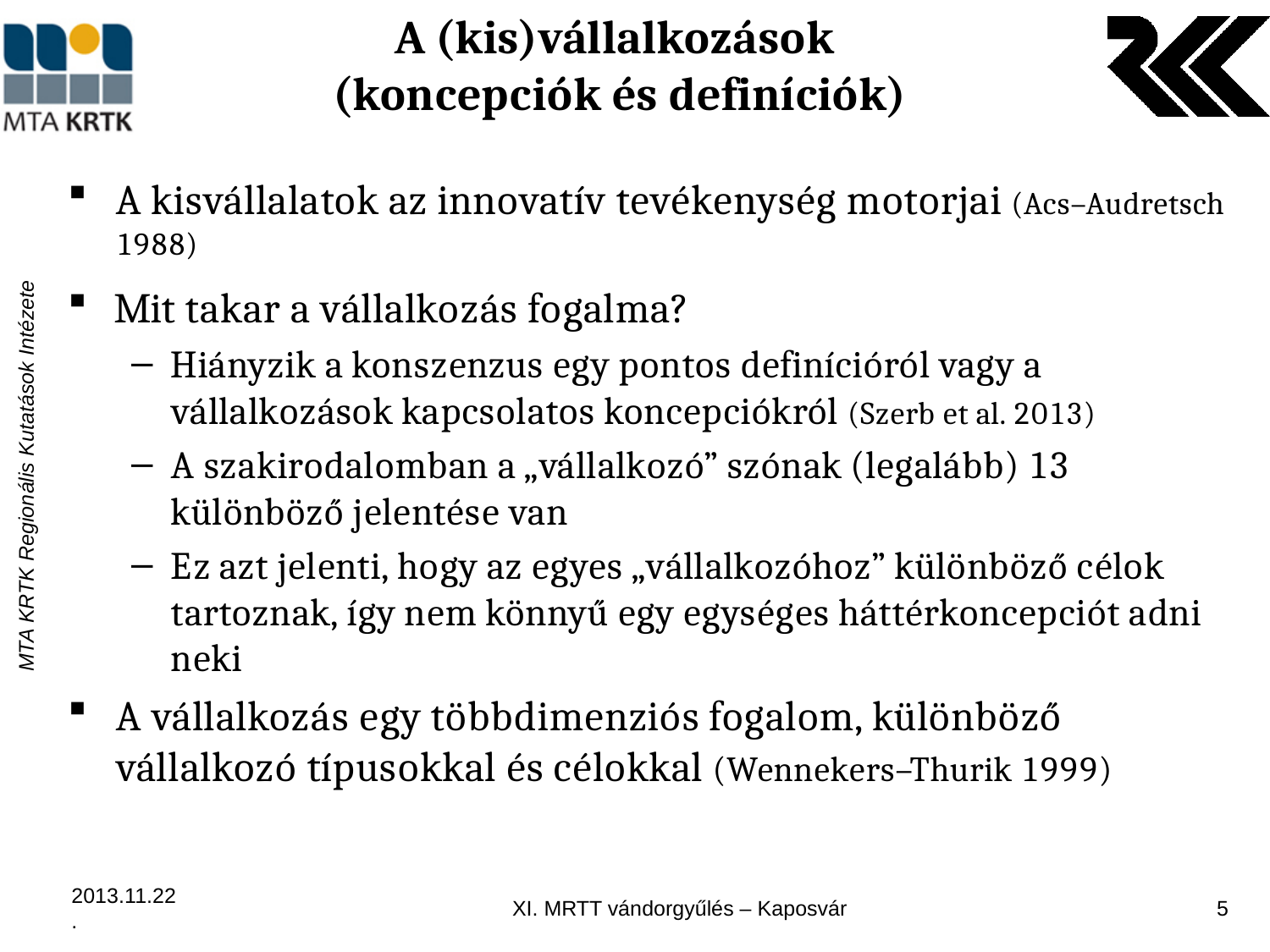

# A (kis)vállalkozások (koncepciók és definíciók)
A kisvállalatok az innovatív tevékenység motorjai (Acs–Audretsch 1988)
Mit takar a vállalkozás fogalma?
Hiányzik a konszenzus egy pontos definícióról vagy a vállalkozások kapcsolatos koncepciókról (Szerb et al. 2013)
A szakirodalomban a „vállalkozó” szónak (legalább) 13 különböző jelentése van
Ez azt jelenti, hogy az egyes „vállalkozóhoz” különböző célok tartoznak, így nem könnyű egy egységes háttérkoncepciót adni neki
A vállalkozás egy többdimenziós fogalom, különböző vállalkozó típusokkal és célokkal (Wennekers–Thurik 1999)
2013.11.22.
XI. MRTT vándorgyűlés – Kaposvár
5